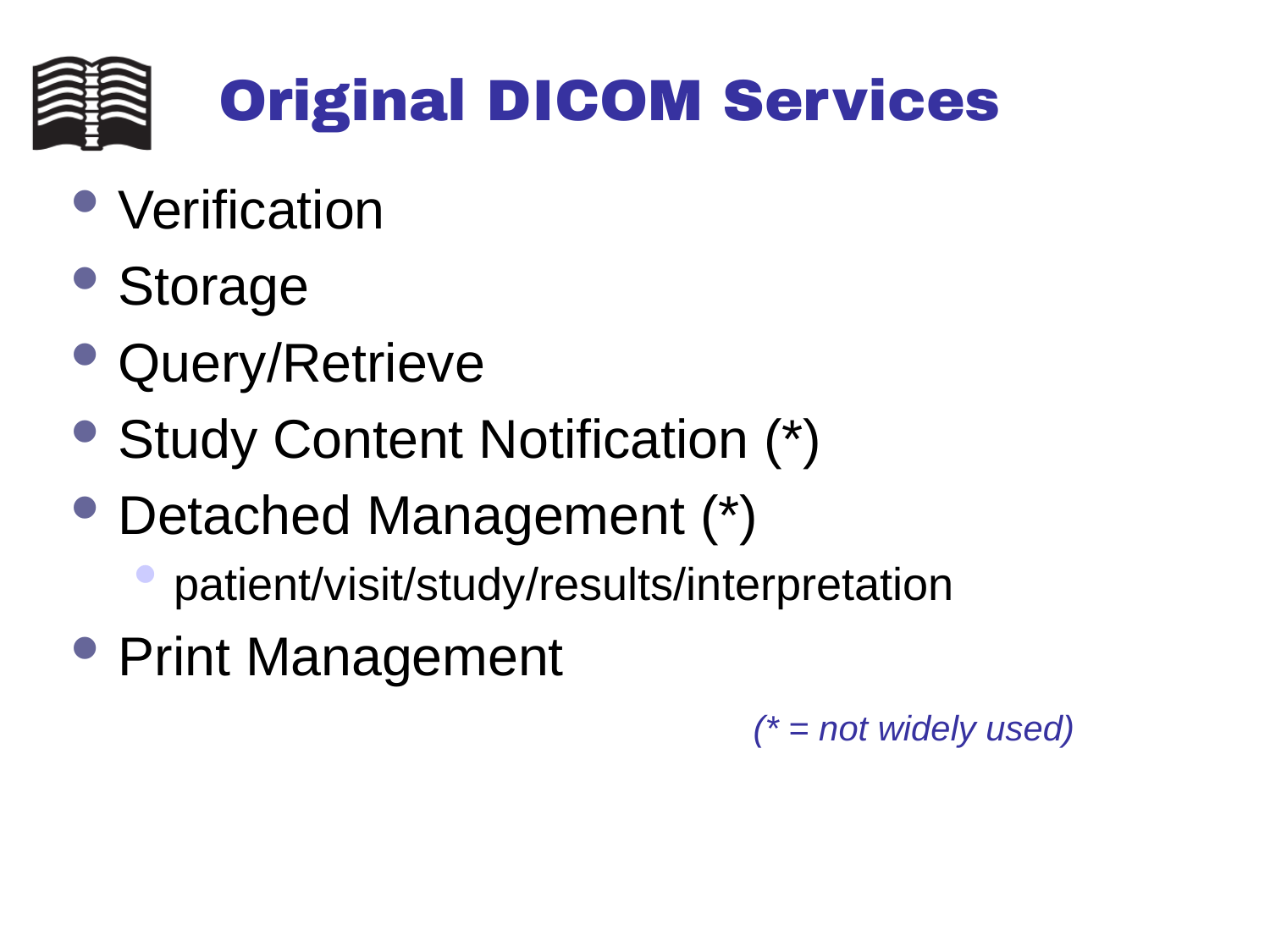

# Original DICOM Services
Verification
Storage
Query/Retrieve
Study Content Notification (*)
Detached Management (*)
patient/visit/study/results/interpretation
Print Management
					(* = not widely used)